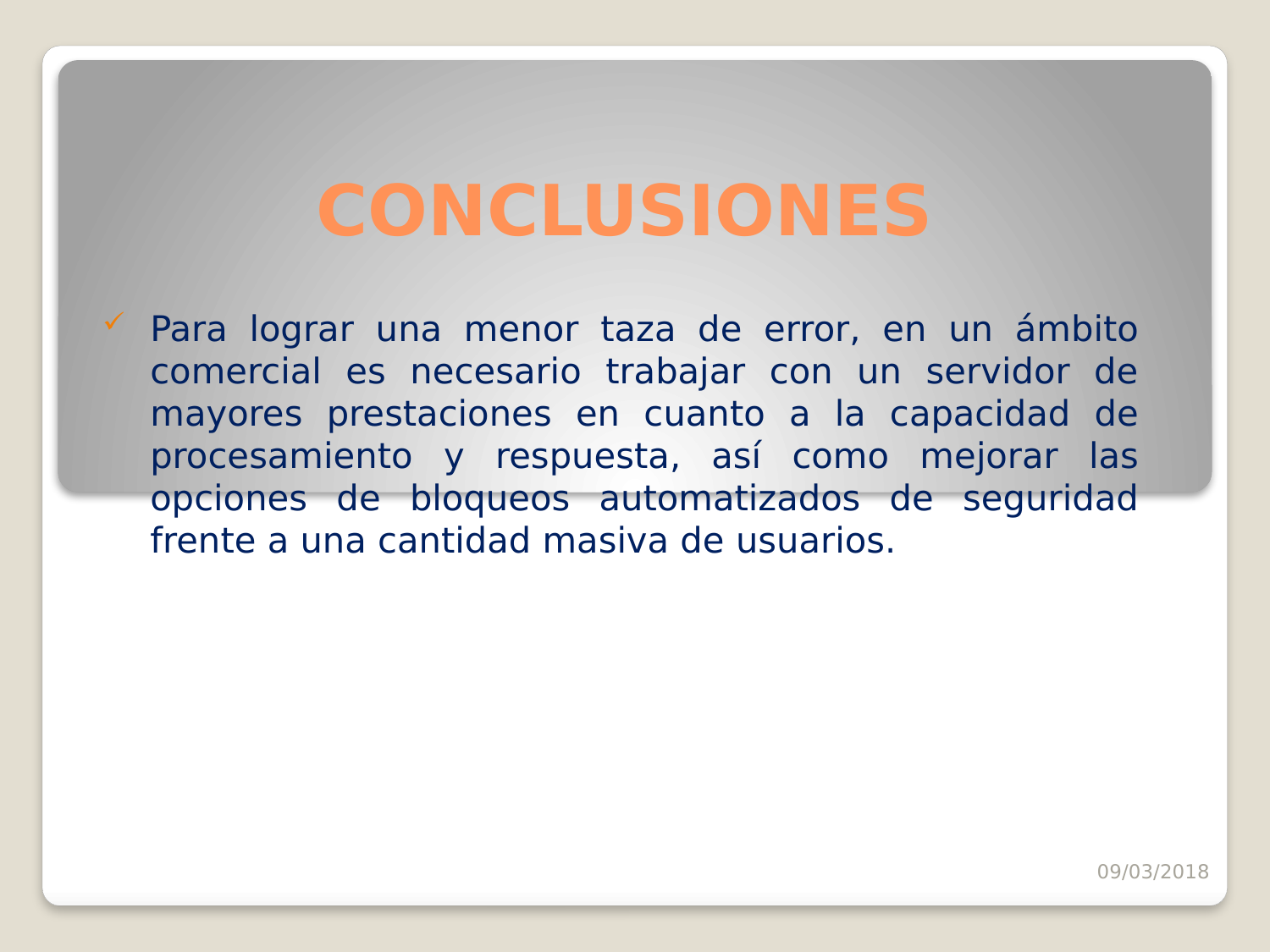

# CONCLUSIONES
Para lograr una menor taza de error, en un ámbito comercial es necesario trabajar con un servidor de mayores prestaciones en cuanto a la capacidad de procesamiento y respuesta, así como mejorar las opciones de bloqueos automatizados de seguridad frente a una cantidad masiva de usuarios.

09/03/2018